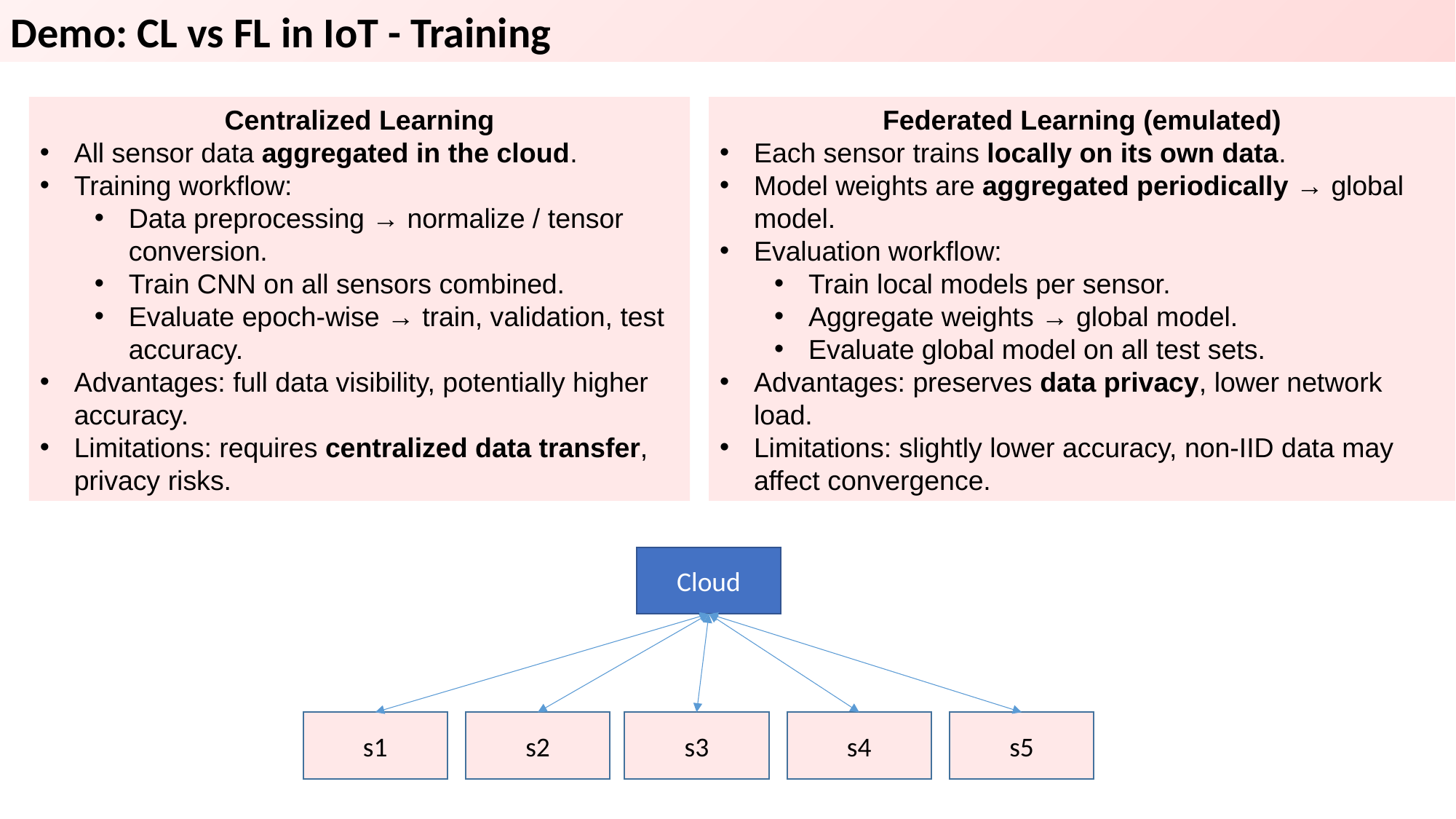

Demo: CL vs FL in IoT - Training
Centralized Learning
All sensor data aggregated in the cloud.
Training workflow:
Data preprocessing → normalize / tensor conversion.
Train CNN on all sensors combined.
Evaluate epoch-wise → train, validation, test accuracy.
Advantages: full data visibility, potentially higher accuracy.
Limitations: requires centralized data transfer, privacy risks.
Federated Learning (emulated)
Each sensor trains locally on its own data.
Model weights are aggregated periodically → global model.
Evaluation workflow:
Train local models per sensor.
Aggregate weights → global model.
Evaluate global model on all test sets.
Advantages: preserves data privacy, lower network load.
Limitations: slightly lower accuracy, non-IID data may affect convergence.
Cloud
s1
s2
s3
s4
s5